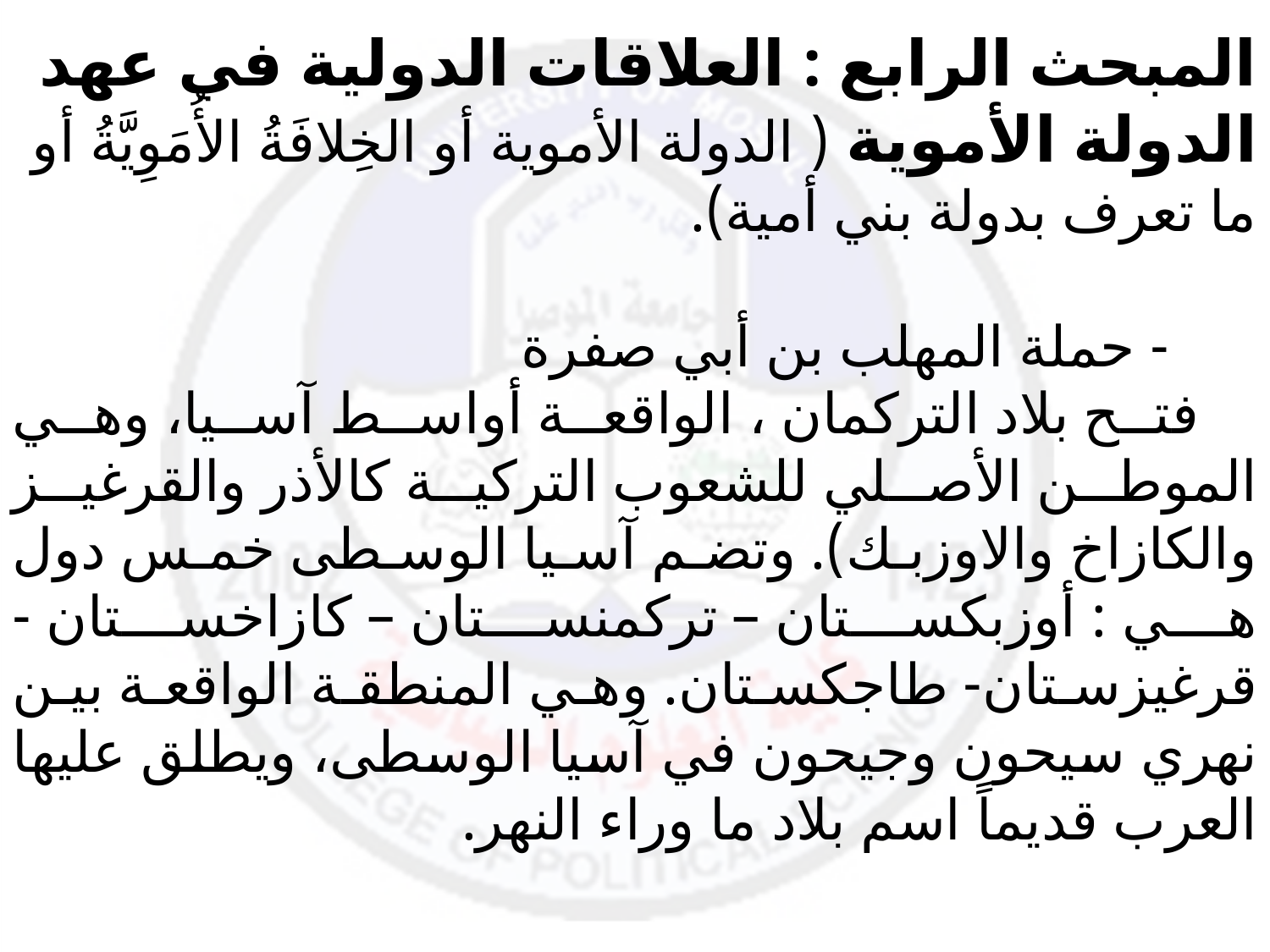

المبحث الرابع : العلاقات الدولية في عهد الدولة الأموية ( الدولة الأموية أو الخِلافَةُ الأُمَوِيَّةُ أو ما تعرف بدولة بني أمية).

      - حملة المهلب بن أبي صفرة
    فتح بلاد التركمان ، الواقعة أواسط آسيا، وهي الموطن الأصلي للشعوب التركية كالأذر والقرغيز والكازاخ والاوزبك). وتضم آسيا الوسطى خمس دول هي : أوزبكستان – تركمنستان – كازاخستان -قرغيزستان- طاجكستان. وهي المنطقة الواقعة بين نهري سيحون وجيحون في آسيا الوسطى، ويطلق عليها العرب قديماً اسم بلاد ما وراء النهر.